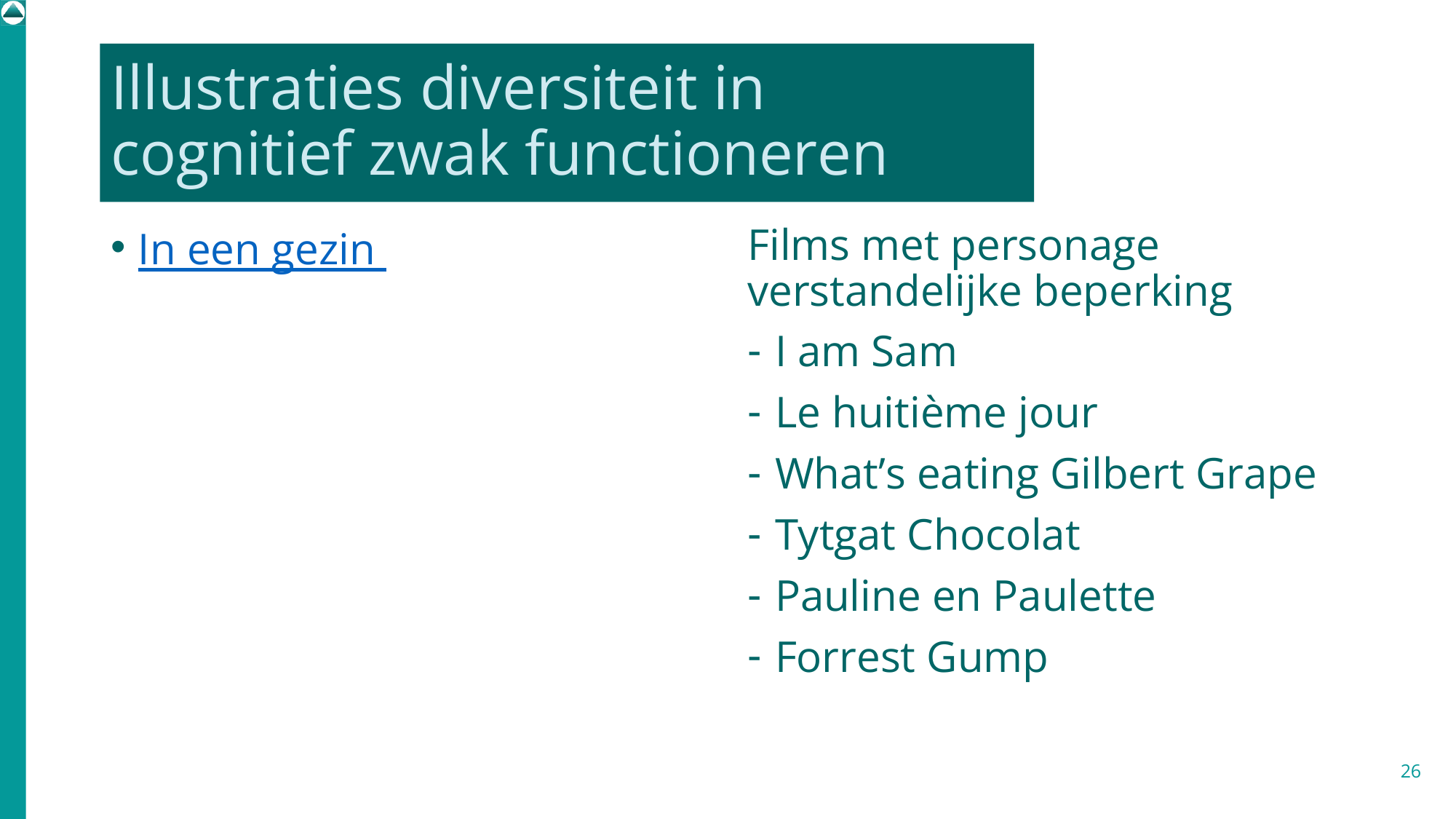

# Illustraties diversiteit in cognitief zwak functioneren
In een gezin
Films met personage verstandelijke beperking
I am Sam
Le huitième jour
What’s eating Gilbert Grape
Tytgat Chocolat
Pauline en Paulette
Forrest Gump

26